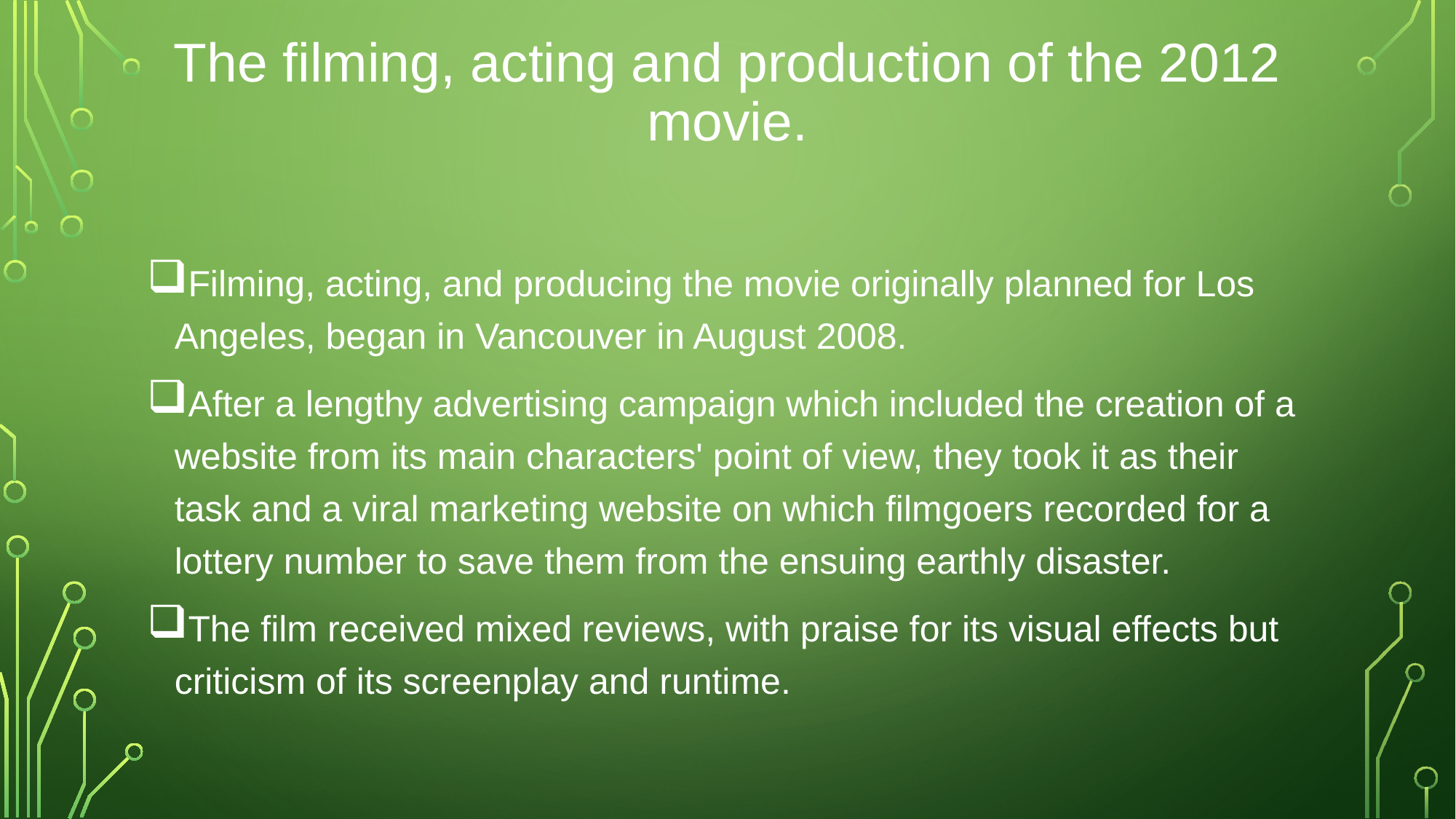

# The filming, acting and production of the 2012 movie.

Filming, acting, and producing the movie originally planned for Los Angeles, began in Vancouver in August 2008.
After a lengthy advertising campaign which included the creation of a website from its main characters' point of view, they took it as their task and a viral marketing website on which filmgoers recorded for a lottery number to save them from the ensuing earthly disaster.
The film received mixed reviews, with praise for its visual effects but criticism of its screenplay and runtime.